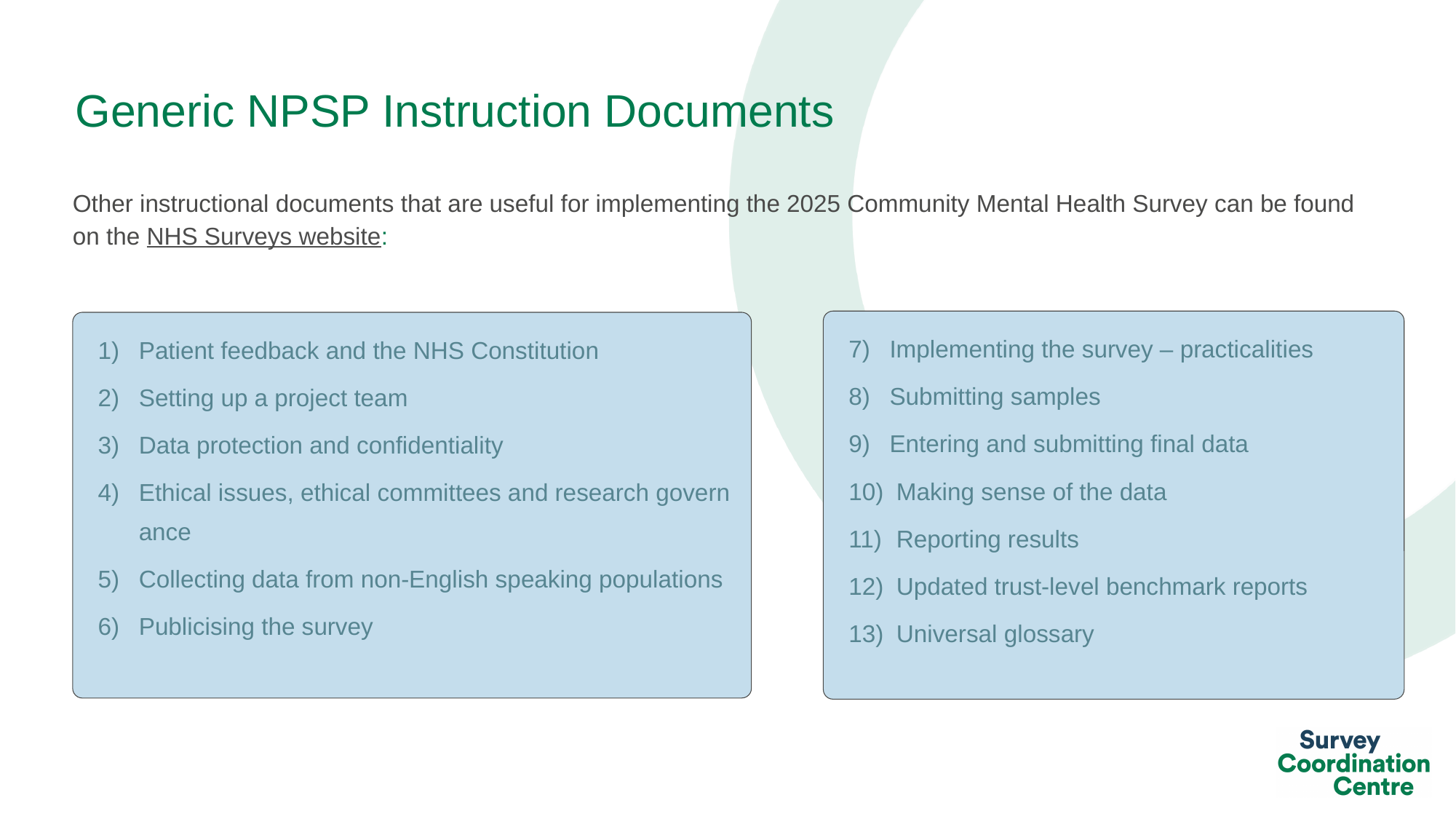

# Generic NPSP Instruction Documents
Other instructional documents that are useful for implementing the 2025 Community Mental Health Survey can be found on the NHS Surveys website:
Implementing the survey – practicalities
Submitting samples
Entering and submitting final data
 Making sense of the data
 Reporting results
 Updated trust-level benchmark reports
 Universal glossary
Patient feedback and the NHS Constitution
Setting up a project team
Data protection and confidentiality
Ethical issues, ethical committees and research governance
Collecting data from non-English speaking populations
Publicising the survey